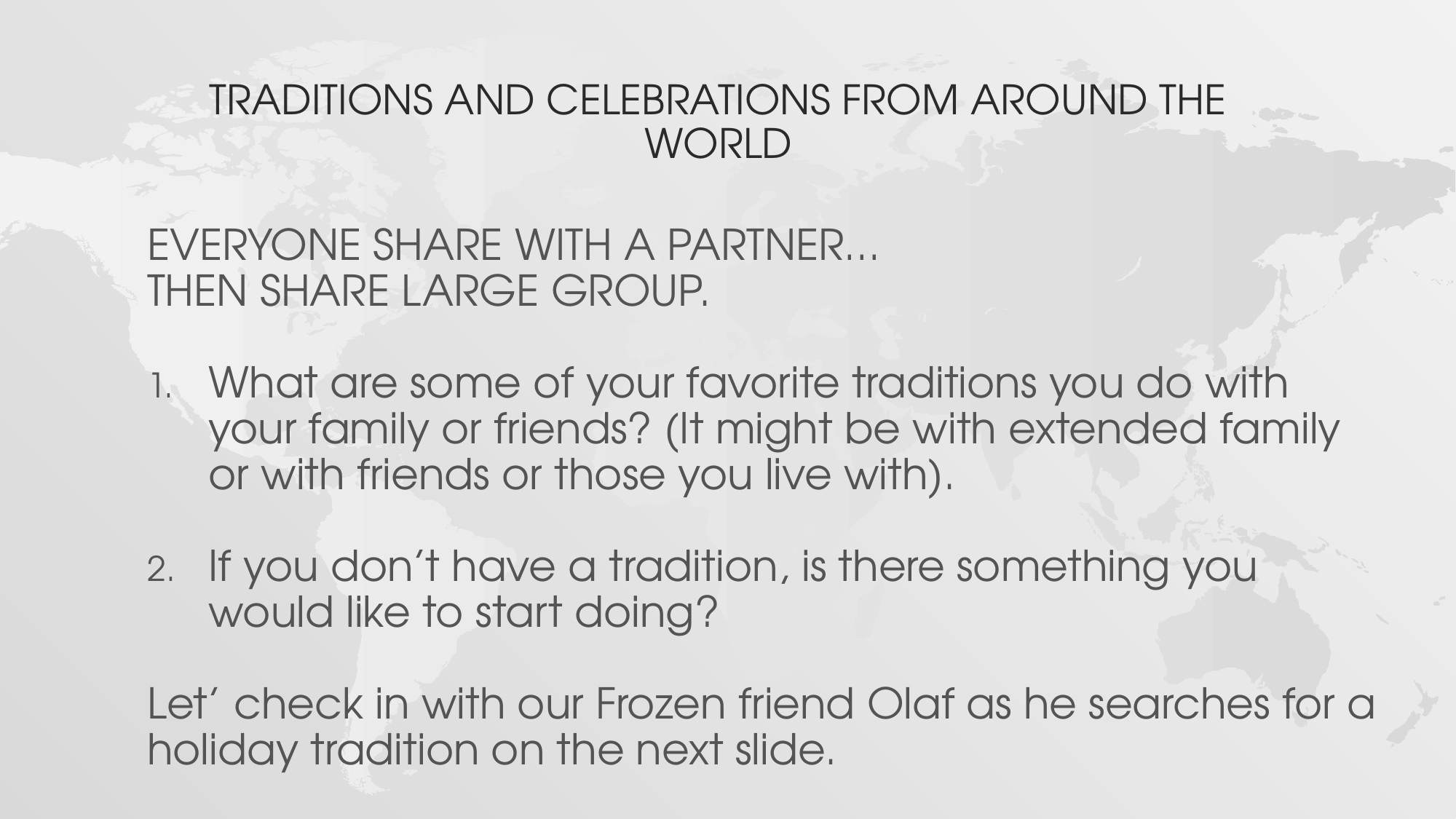

# Traditions and Celebrations from around the World
EVERYONE SHARE WITH A PARTNER…
THEN SHARE LARGE GROUP.

What are some of your favorite traditions you do with your family or friends? (It might be with extended family or with friends or those you live with).

If you don’t have a tradition, is there something you would like to start doing?

Let’ check in with our Frozen friend Olaf as he searches for a holiday tradition on the next slide.